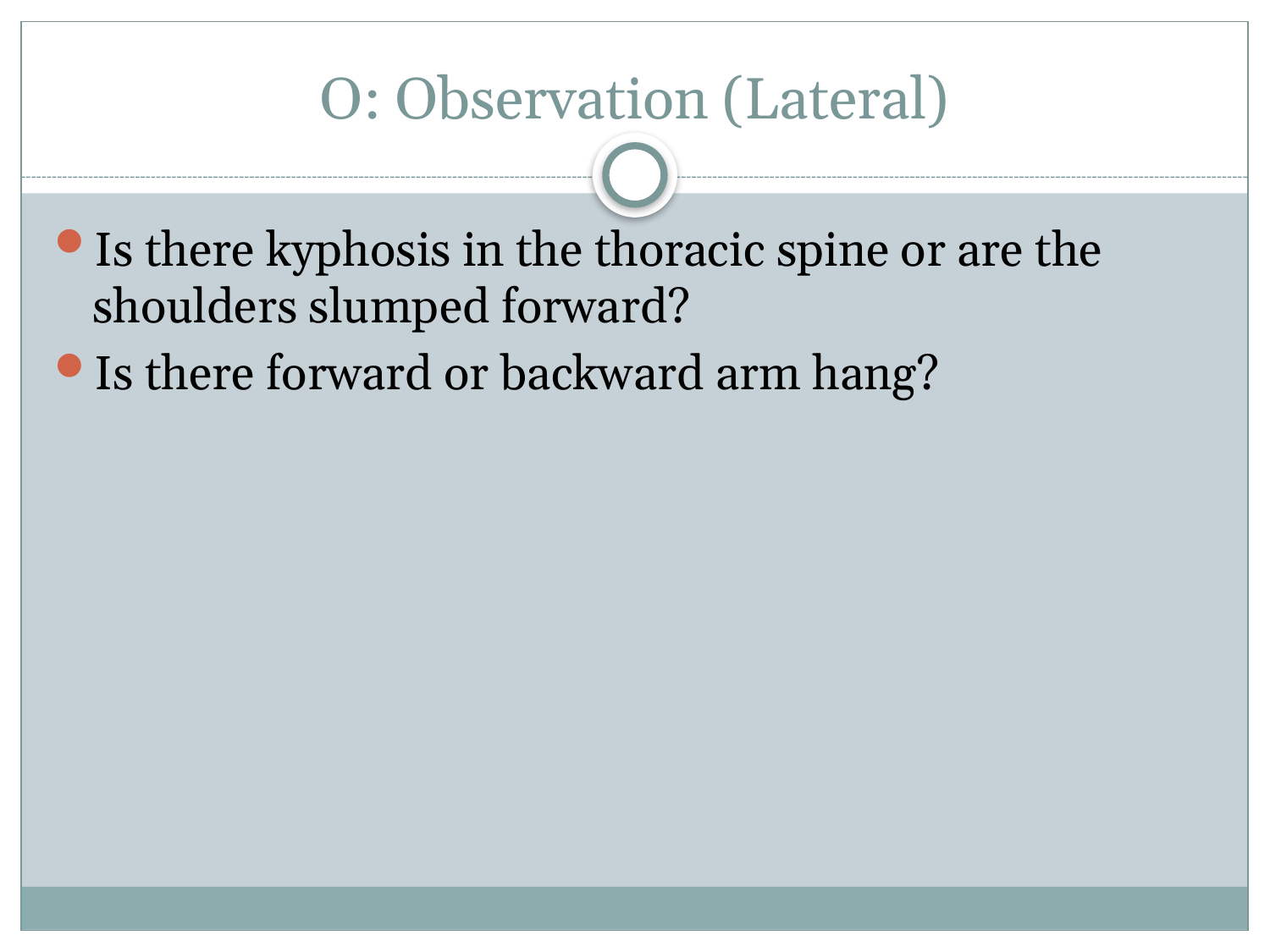

# O: Observation (Lateral)
Is there kyphosis in the thoracic spine or are the shoulders slumped forward?
Is there forward or backward arm hang?